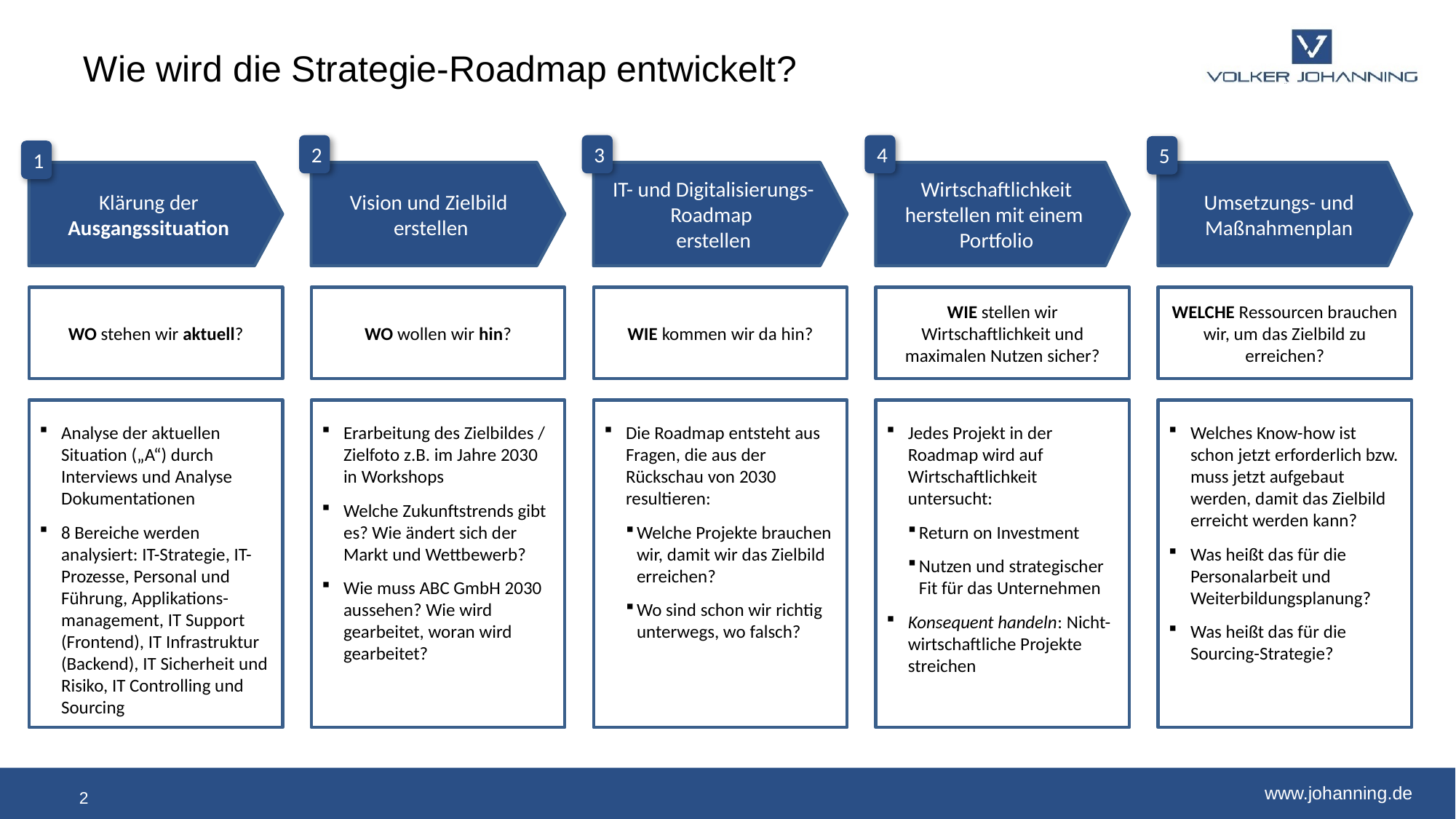

# Wie wird die Strategie-Roadmap entwickelt?
2
3
4
5
1
Klärung der Ausgangssituation
Vision und Zielbild
erstellen
IT- und Digitalisierungs-Roadmap
erstellen
Wirtschaftlichkeit herstellen mit einem
Portfolio
Umsetzungs- und Maßnahmenplan
WO stehen wir aktuell?
WO wollen wir hin?
WIE kommen wir da hin?
WIE stellen wir Wirtschaftlichkeit und maximalen Nutzen sicher?
WELCHE Ressourcen brauchen wir, um das Zielbild zu erreichen?
Analyse der aktuellen Situation („A“) durch Interviews und Analyse Dokumentationen
8 Bereiche werden analysiert: IT-Strategie, IT-Prozesse, Personal und Führung, Applikations-management, IT Support (Frontend), IT Infrastruktur (Backend), IT Sicherheit und Risiko, IT Controlling und Sourcing

Erarbeitung des Zielbildes / Zielfoto z.B. im Jahre 2030 in Workshops
Welche Zukunftstrends gibt es? Wie ändert sich der Markt und Wettbewerb?
Wie muss ABC GmbH 2030 aussehen? Wie wird gearbeitet, woran wird gearbeitet?
Die Roadmap entsteht aus Fragen, die aus der Rückschau von 2030 resultieren:
Welche Projekte brauchen wir, damit wir das Zielbild erreichen?
Wo sind schon wir richtig unterwegs, wo falsch?
Jedes Projekt in der Roadmap wird auf Wirtschaftlichkeit untersucht:
Return on Investment
Nutzen und strategischer Fit für das Unternehmen
Konsequent handeln: Nicht-wirtschaftliche Projekte streichen

Welches Know-how ist schon jetzt erforderlich bzw. muss jetzt aufgebaut werden, damit das Zielbild erreicht werden kann?
Was heißt das für die Personalarbeit und Weiterbildungsplanung?
Was heißt das für die Sourcing-Strategie?
2